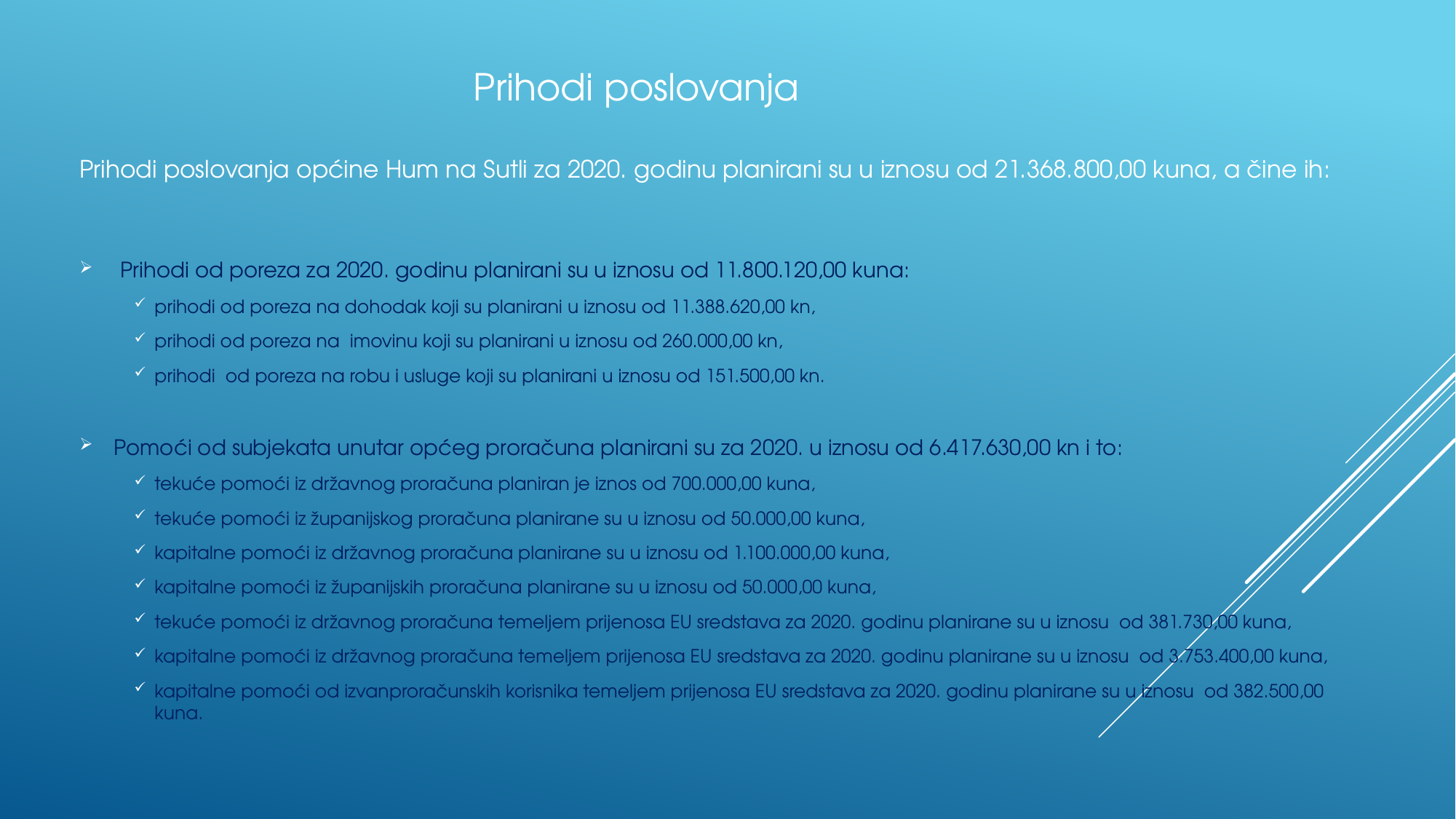

# Prihodi poslovanja Prihodi poslovanja općine Hum na Sutli za 2020. godinu planirani su u iznosu od 21.368.800,00 kuna, a čine ih:

Prihodi od poreza za 2020. godinu planirani su u iznosu od 11.800.120,00 kuna:
prihodi od poreza na dohodak koji su planirani u iznosu od 11.388.620,00 kn,
prihodi od poreza na  imovinu koji su planirani u iznosu od 260.000,00 kn,
prihodi  od poreza na robu i usluge koji su planirani u iznosu od 151.500,00 kn.

Pomoći od subjekata unutar općeg proračuna planirani su za 2020. u iznosu od 6.417.630,00 kn i to:
tekuće pomoći iz državnog proračuna planiran je iznos od 700.000,00 kuna,
tekuće pomoći iz županijskog proračuna planirane su u iznosu od 50.000,00 kuna,
kapitalne pomoći iz državnog proračuna planirane su u iznosu od 1.100.000,00 kuna,
kapitalne pomoći iz županijskih proračuna planirane su u iznosu od 50.000,00 kuna,
tekuće pomoći iz državnog proračuna temeljem prijenosa EU sredstava za 2020. godinu planirane su u iznosu  od 381.730,00 kuna,
kapitalne pomoći iz državnog proračuna temeljem prijenosa EU sredstava za 2020. godinu planirane su u iznosu  od 3.753.400,00 kuna,
kapitalne pomoći od izvanproračunskih korisnika temeljem prijenosa EU sredstava za 2020. godinu planirane su u iznosu  od 382.500,00 kuna.